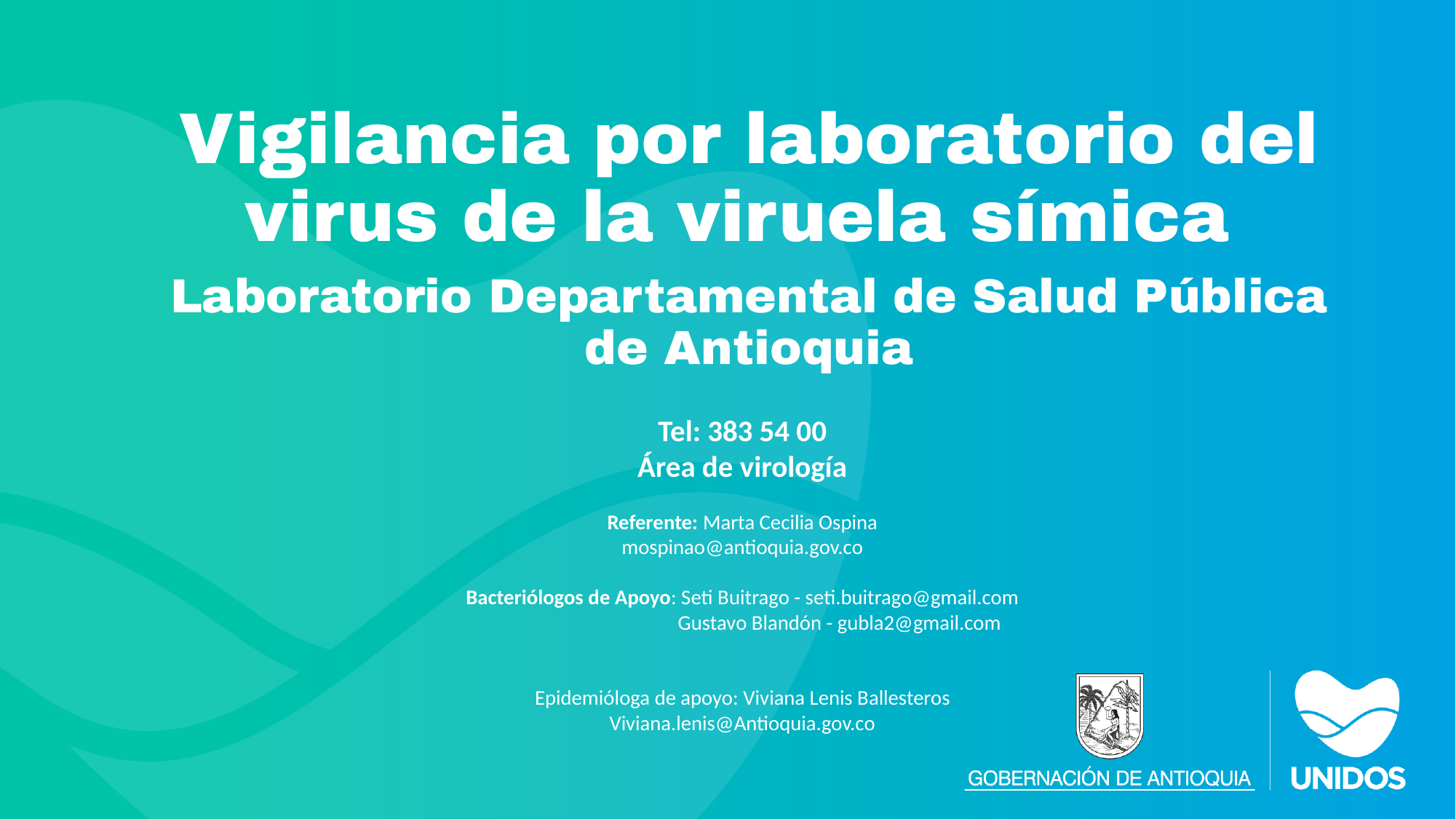

Vigilancia por laboratorio del virus de la viruela símica
Laboratorio Departamental de Salud Pública de Antioquia
Tel: 383 54 00
Área de virología

Referente: Marta Cecilia Ospina
mospinao@antioquia.gov.co

Bacteriólogos de Apoyo: Seti Buitrago - seti.buitrago@gmail.com
	                  Gustavo Blandón - gubla2@gmail.com

Epidemióloga de apoyo: Viviana Lenis Ballesteros
Viviana.lenis@Antioquia.gov.co